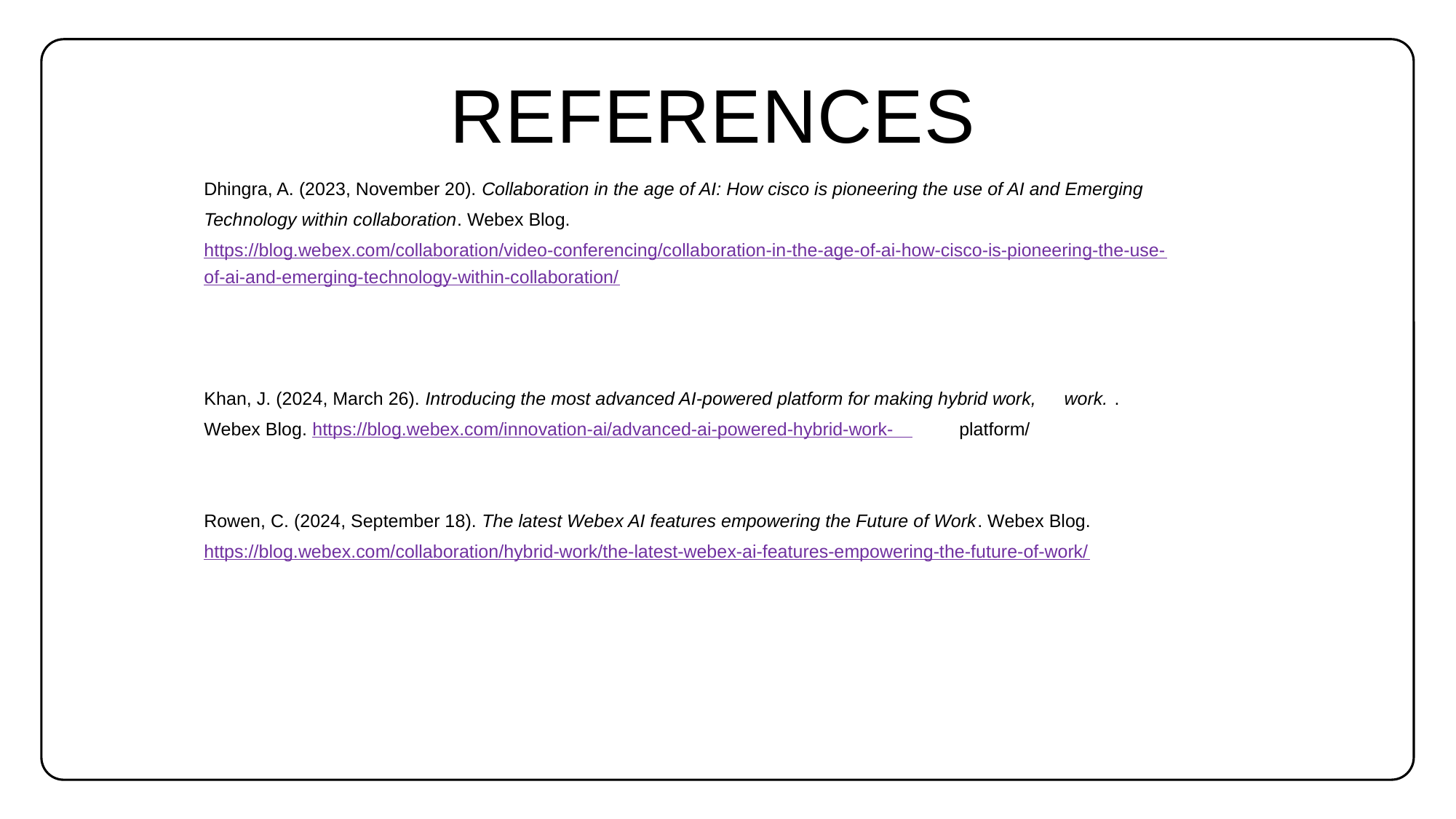

# References
Dhingra, A. (2023, November 20). Collaboration in the age of AI: How cisco is pioneering the use of AI and Emerging Technology within collaboration. Webex Blog. https://blog.webex.com/collaboration/video-conferencing/collaboration-in-the-age-of-ai-how-cisco-is-pioneering-the-use-of-ai-and-emerging-technology-within-collaboration/

Khan, J. (2024, March 26). Introducing the most advanced AI-powered platform for making hybrid work,   work. . Webex Blog. https://blog.webex.com/innovation-ai/advanced-ai-powered-hybrid-work-     platform/

Rowen, C. (2024, September 18). The latest Webex AI features empowering the Future of Work. Webex Blog. https://blog.webex.com/collaboration/hybrid-work/the-latest-webex-ai-features-empowering-the-future-of-work/